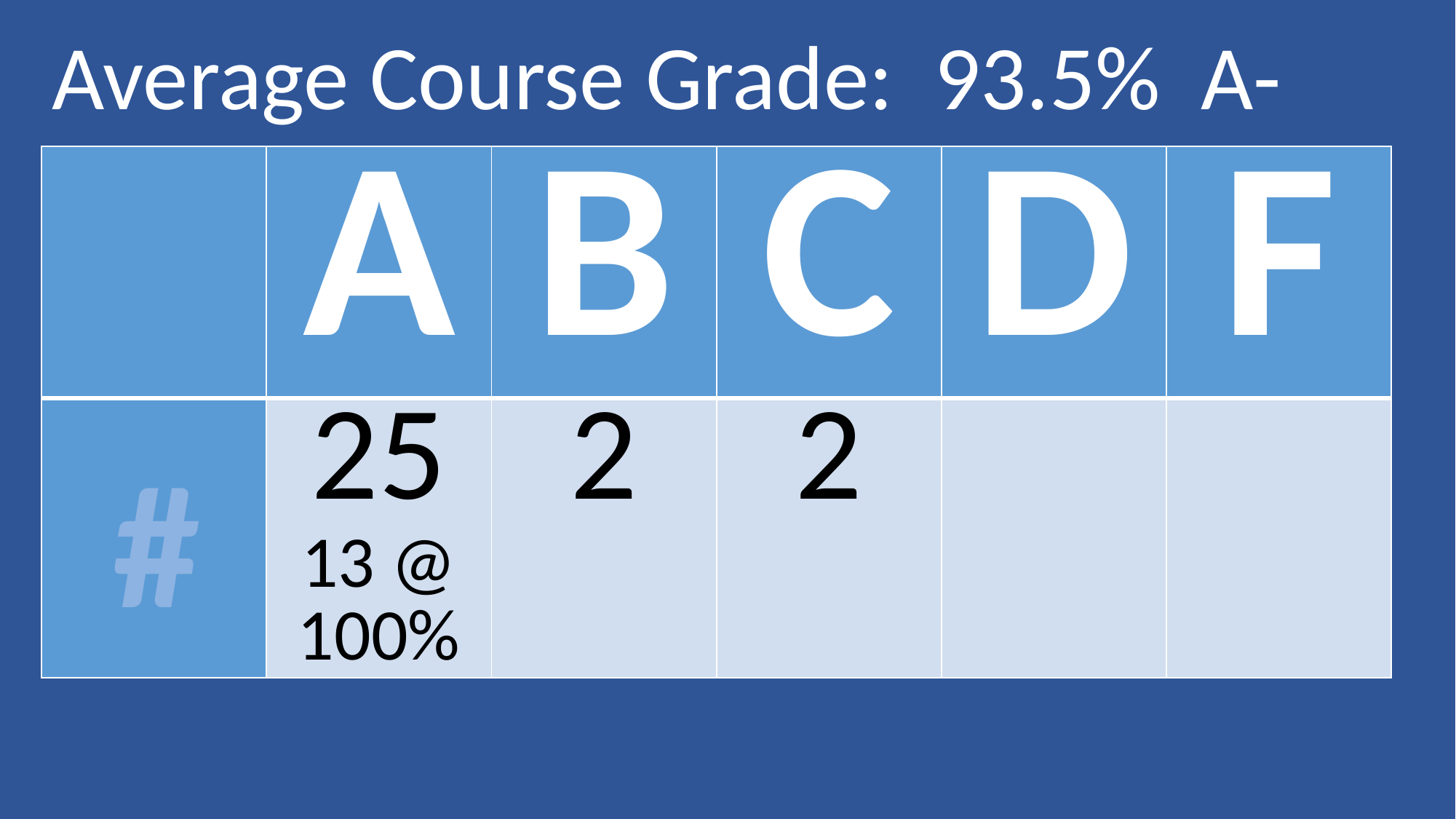

Average Course Grade:  93.5%  A-
|  | A | B | C | D | F |
| --- | --- | --- | --- | --- | --- |
| # | 25 13 @ 100% | 2 | 2 |  |  |